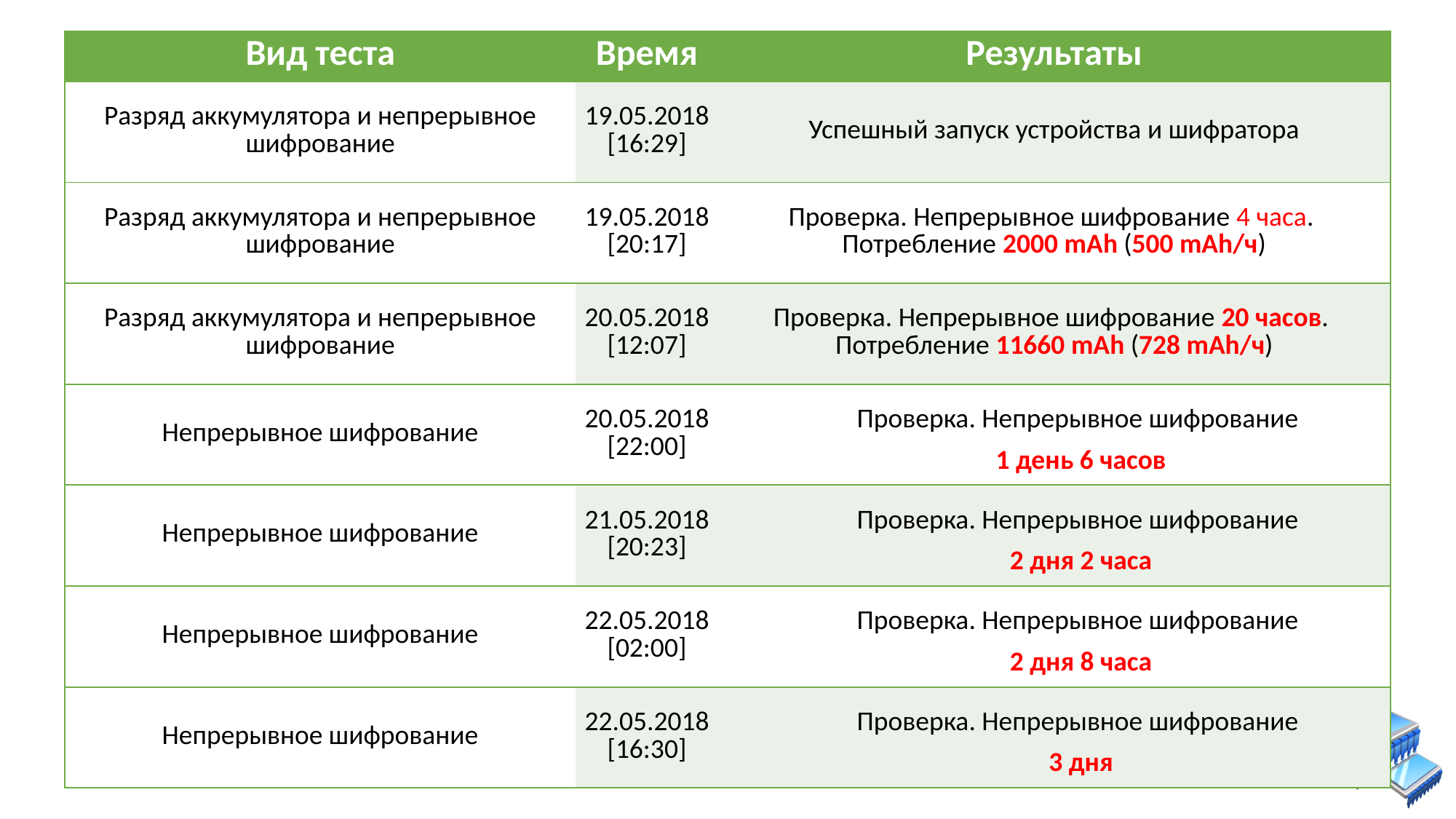

| Вид теста | Время | Результаты |
| --- | --- | --- |
| Разряд аккумулятора и непрерывное шифрование | 19.05.2018 [16:29] | Успешный запуск устройства и шифратора |
| Разряд аккумулятора и непрерывное шифрование | 19.05.2018 [20:17] | Проверка. Непрерывное шифрование 4 часа. Потребление 2000 mAh (500 mAh/ч) |
| Разряд аккумулятора и непрерывное шифрование | 20.05.2018 [12:07] | Проверка. Непрерывное шифрование 20 часов. Потребление 11660 mAh (728 mAh/ч) |
| Непрерывное шифрование | 20.05.2018 [22:00] | Проверка. Непрерывное шифрование 1 день 6 часов |
| Непрерывное шифрование | 21.05.2018 [20:23] | Проверка. Непрерывное шифрование 2 дня 2 часа |
| Непрерывное шифрование | 22.05.2018 [02:00] | Проверка. Непрерывное шифрование 2 дня 8 часа |
| Непрерывное шифрование | 22.05.2018 [16:30] | Проверка. Непрерывное шифрование 3 дня |
19